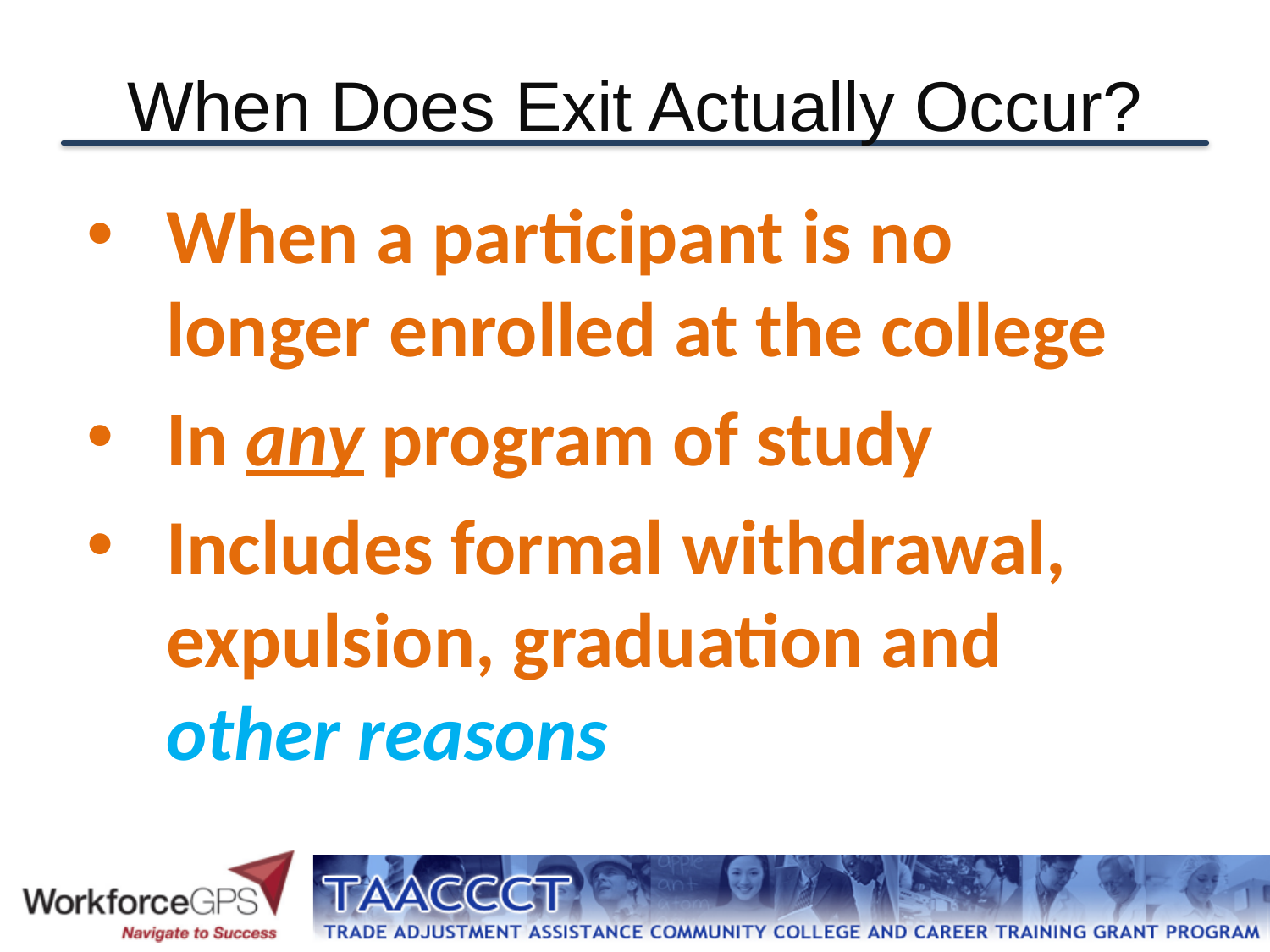

# When Does Exit Actually Occur?
When a participant is no longer enrolled at the college
In any program of study
Includes formal withdrawal, expulsion, graduation and other reasons